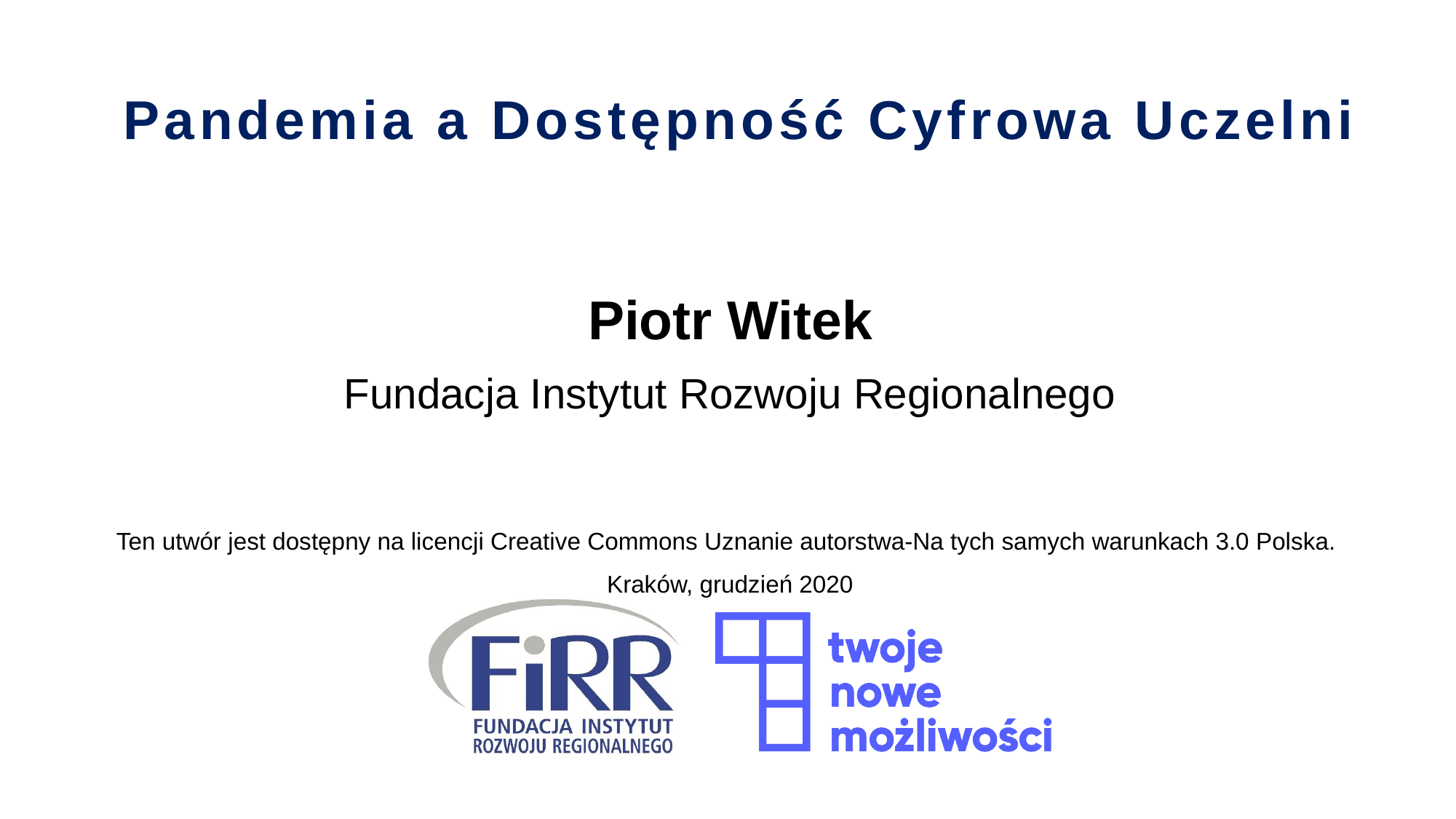

# Pandemia a Dostępność Cyfrowa Uczelni

Piotr Witek
Fundacja Instytut Rozwoju Regionalnego

Ten utwór jest dostępny na licencji Creative Commons Uznanie autorstwa-Na tych samych warunkach 3.0 Polska.
Kraków, grudzień 2020